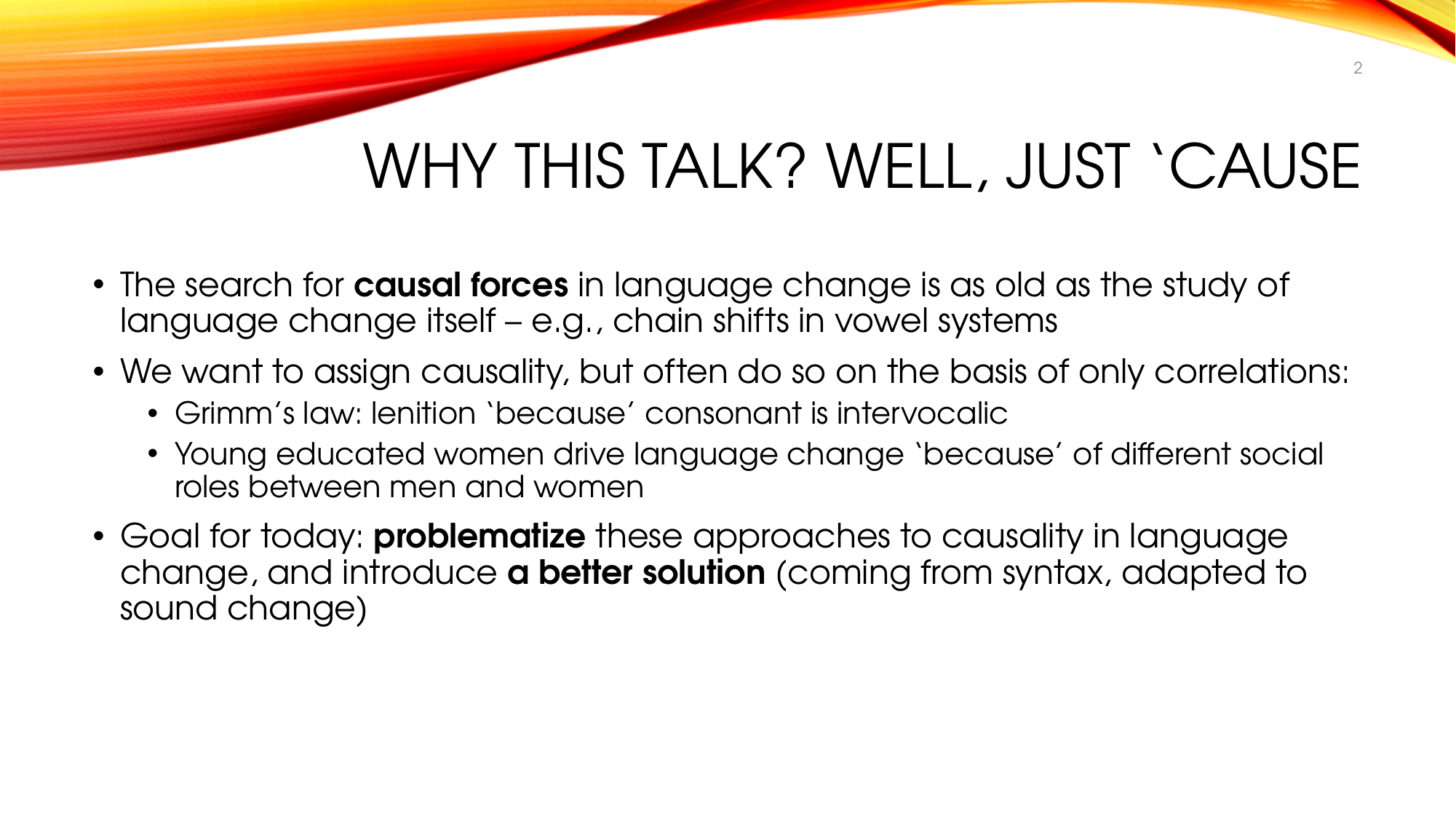

2
# Why this talk? Well, just ‘cause
The search for causal forces in language change is as old as the study of language change itself – e.g., chain shifts in vowel systems
We want to assign causality, but often do so on the basis of only correlations:
Grimm’s law: lenition ‘because’ consonant is intervocalic
Young educated women drive language change ‘because’ of different social roles between men and women
Goal for today: problematize these approaches to causality in language change, and introduce a better solution (coming from syntax, adapted to sound change)